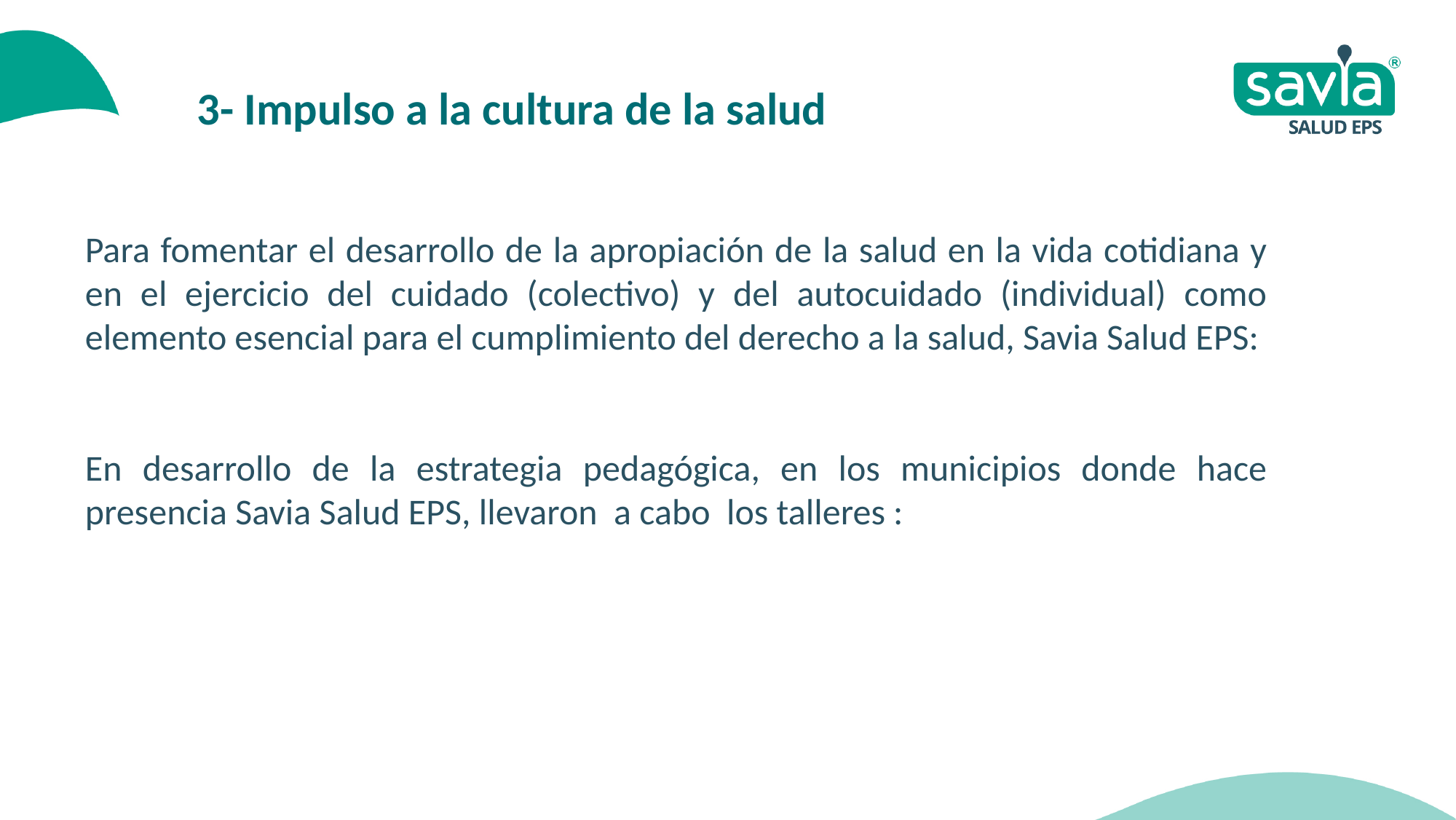

3- Impulso a la cultura de la salud
Para fomentar el desarrollo de la apropiación de la salud en la vida cotidiana y en el ejercicio del cuidado (colectivo) y del autocuidado (individual) como elemento esencial para el cumplimiento del derecho a la salud, Savia Salud EPS:

En desarrollo de la estrategia pedagógica, en los municipios donde hace presencia Savia Salud EPS, llevaron  a cabo  los talleres :